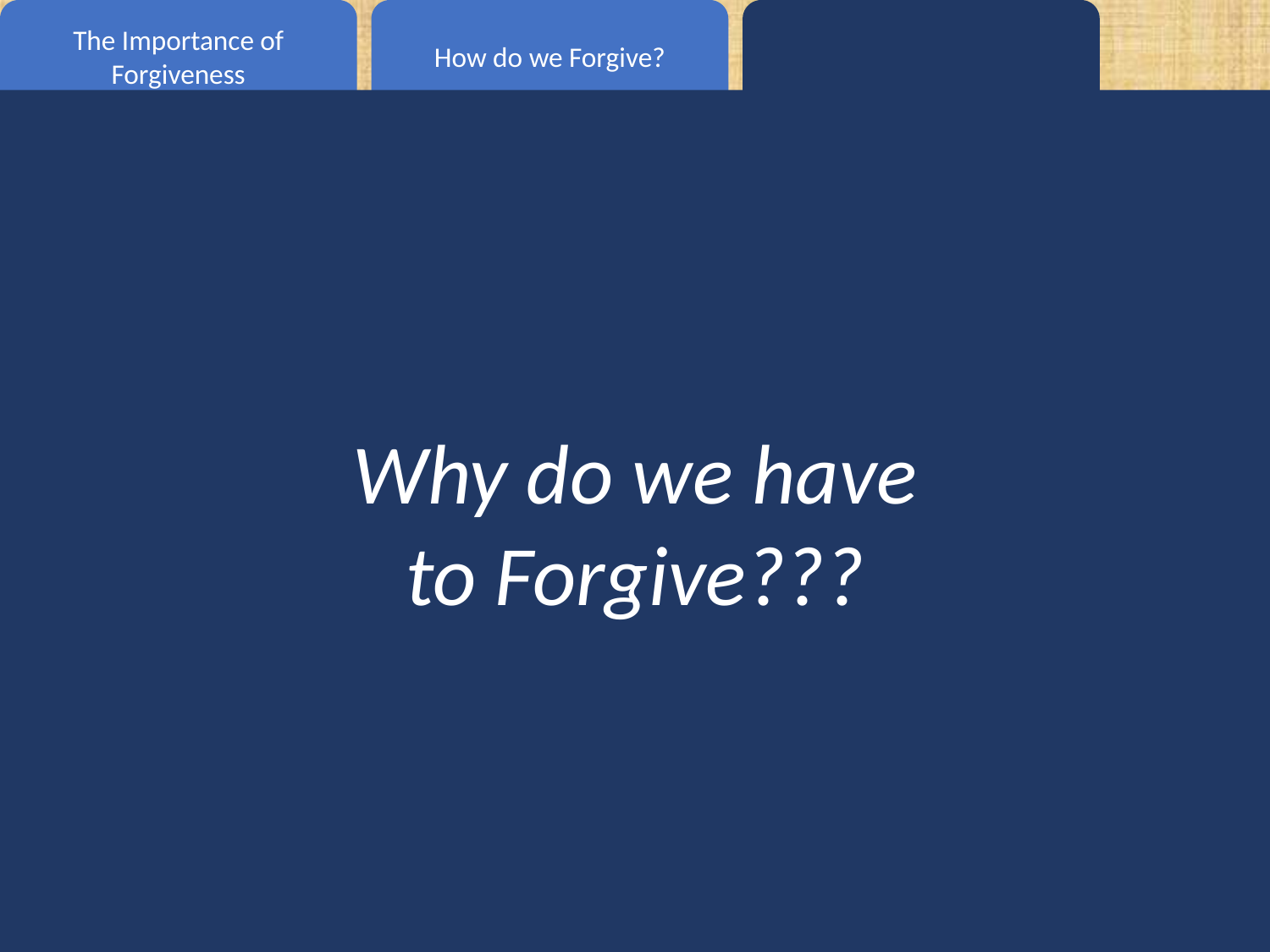

The Importance of Forgiveness

How do we Forgive?
Why do we have
to Forgive???
#